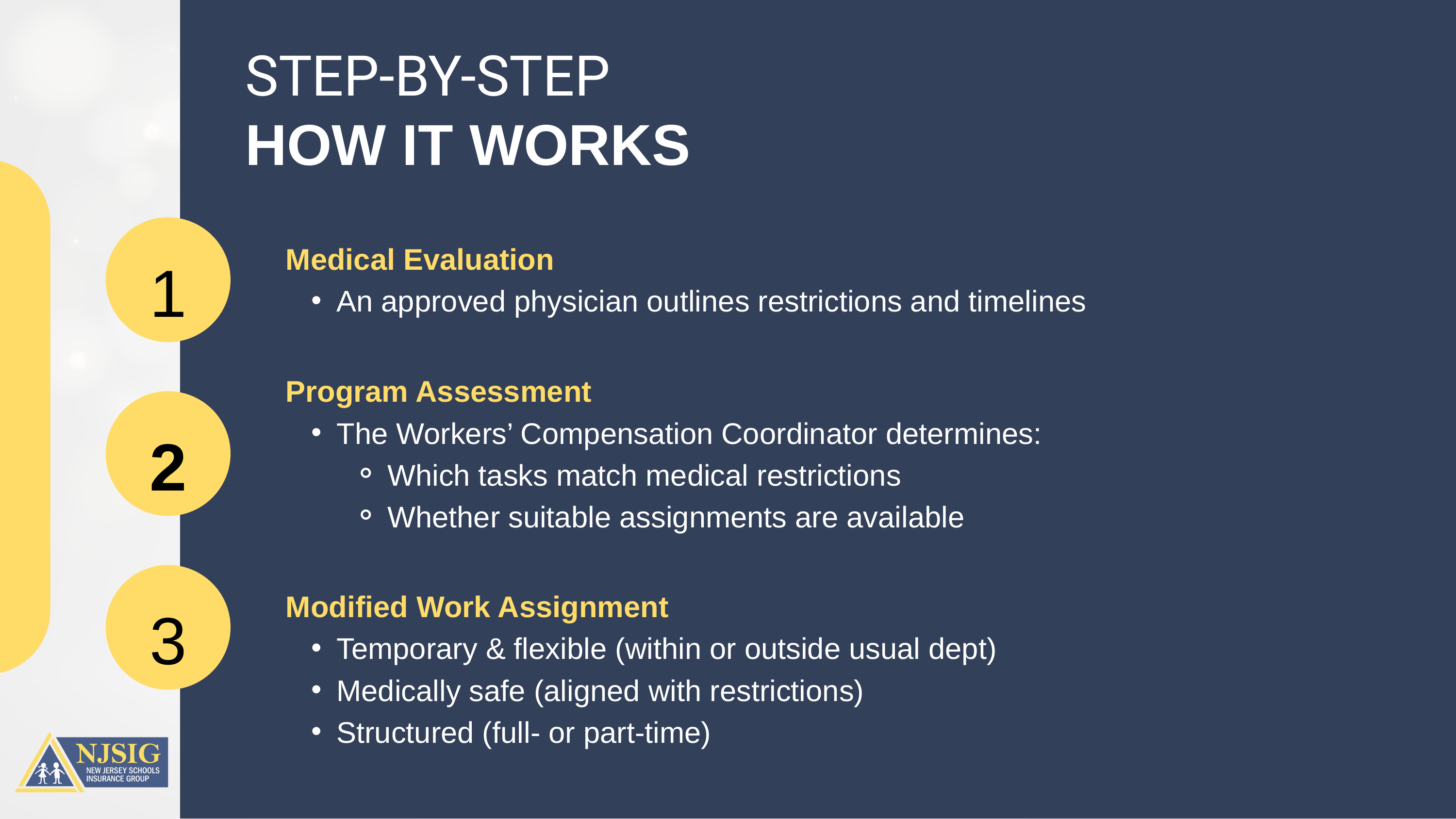

STEP-BY-STEP
HOW IT WORKS

Medical Evaluation
An approved physician outlines restrictions and timelines
1
Program Assessment
The Workers’ Compensation Coordinator determines:
Which tasks match medical restrictions
Whether suitable assignments are available

2

Modified Work Assignment
Temporary & flexible (within or outside usual dept)
Medically safe (aligned with restrictions)
Structured (full- or part-time)
3